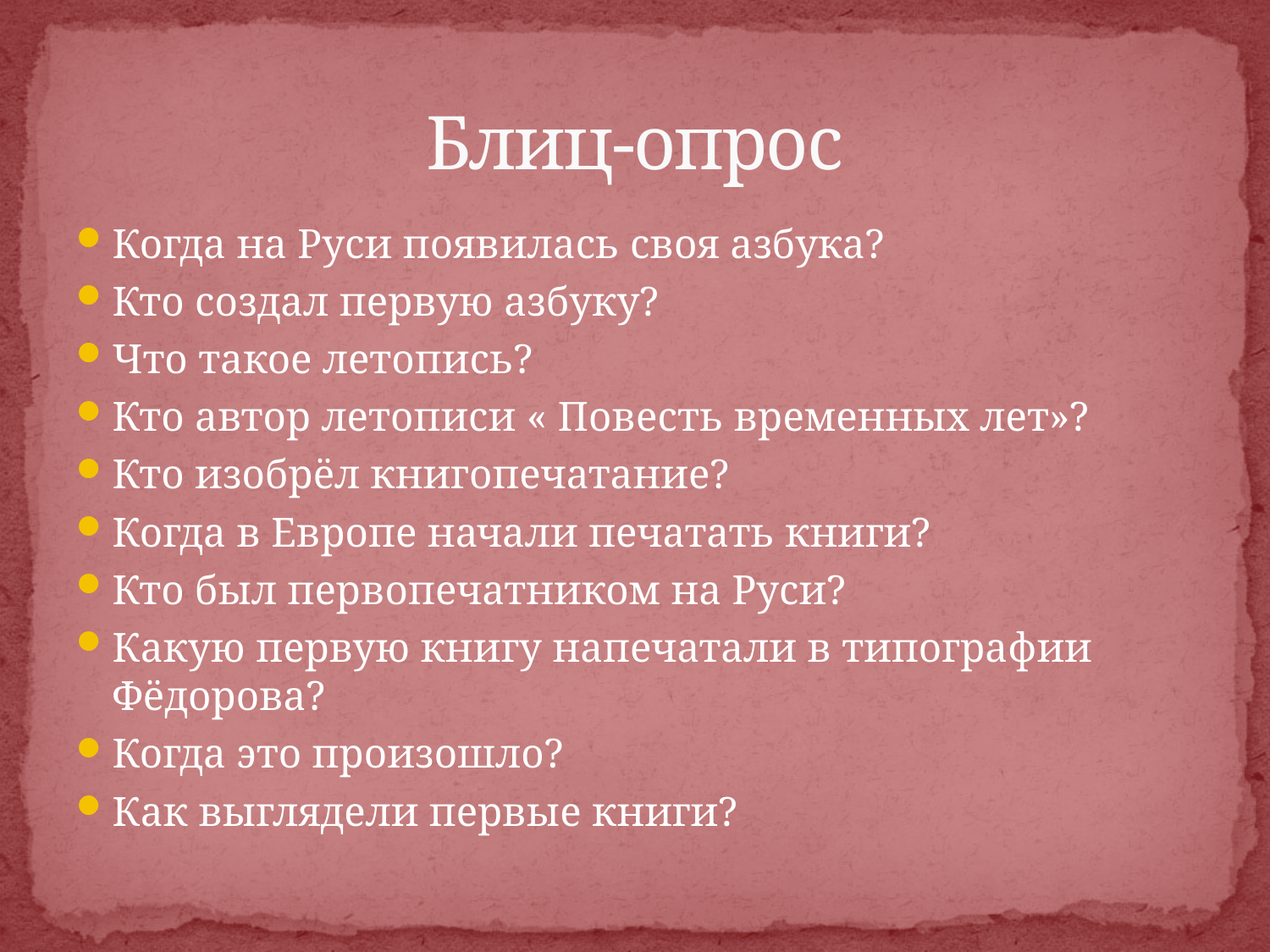

# Блиц-опрос
Когда на Руси появилась своя азбука?
Кто создал первую азбуку?
Что такое летопись?
Кто автор летописи « Повесть временных лет»?
Кто изобрёл книгопечатание?
Когда в Европе начали печатать книги?
Кто был первопечатником на Руси?
Какую первую книгу напечатали в типографии Фёдорова?
Когда это произошло?
Как выглядели первые книги?